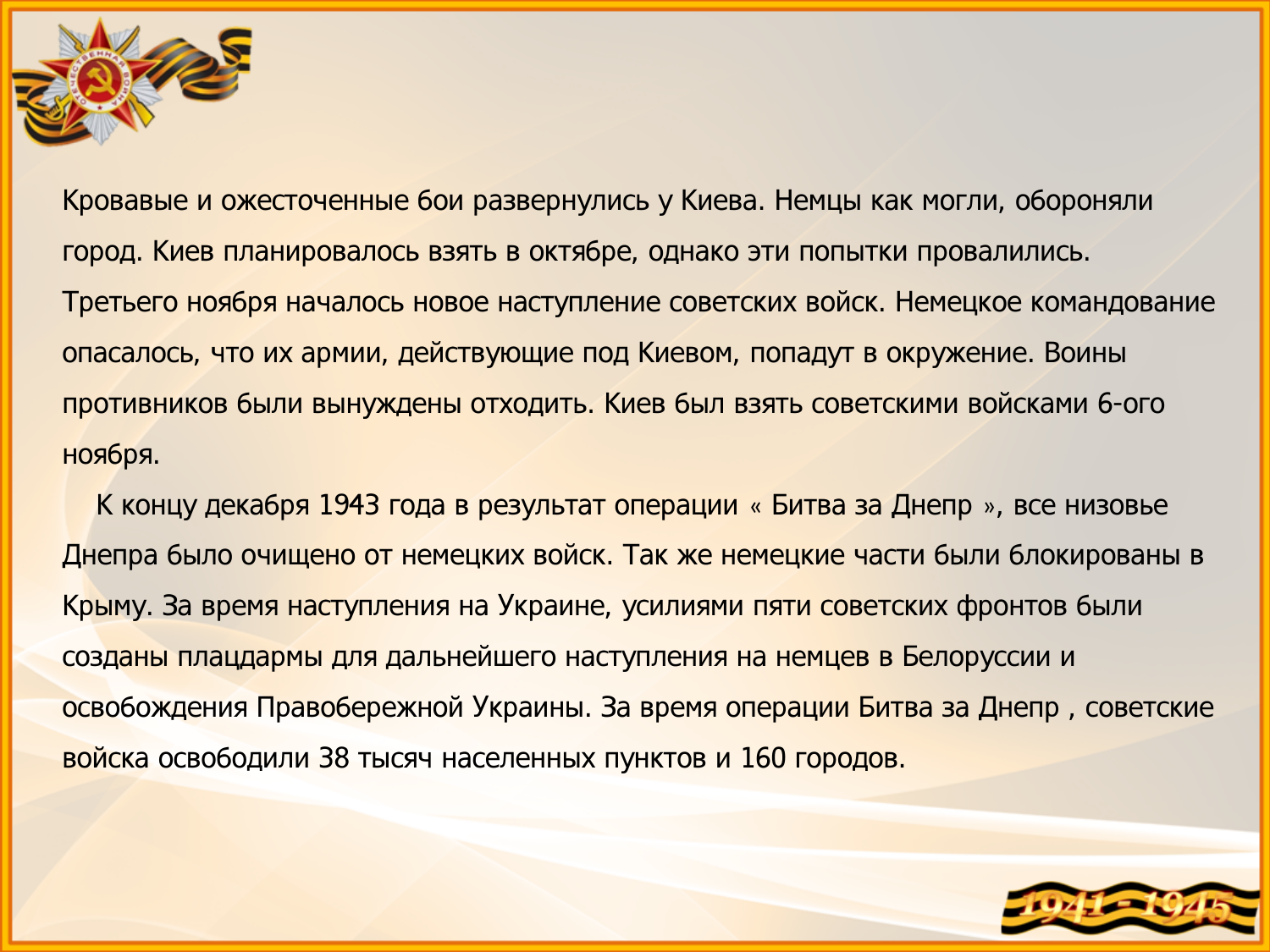

Кровавые и ожесточенные бои развернулись у Киева. Немцы как могли, обороняли город. Киев планировалось взять в октябре, однако эти попытки провалились. Третьего ноября началось новое наступление советских войск. Немецкое командование опасалось, что их армии, действующие под Киевом, попадут в окружение. Воины противников были вынуждены отходить. Киев был взять советскими войсками 6-ого ноября.
     К концу декабря 1943 года в результат операции « Битва за Днепр », все низовье Днепра было очищено от немецких войск. Так же немецкие части были блокированы в Крыму. За время наступления на Украине, усилиями пяти советских фронтов были созданы плацдармы для дальнейшего наступления на немцев в Белоруссии и освобождения Правобережной Украины. За время операции Битва за Днепр , советские войска освободили 38 тысяч населенных пунктов и 160 городов.